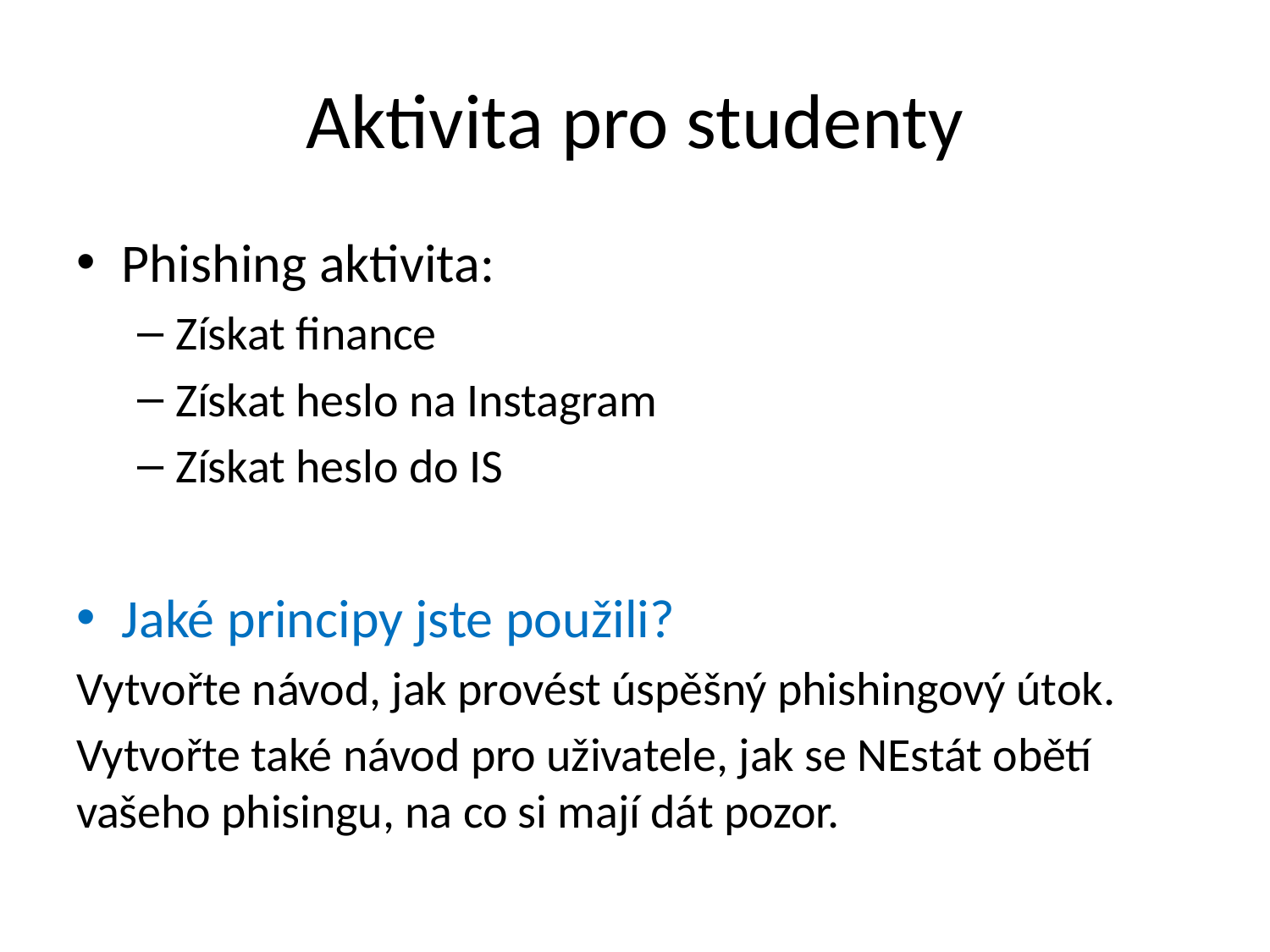

# Aktivita pro studenty
Phishing aktivita:
Získat finance
Získat heslo na Instagram
Získat heslo do IS

Jaké principy jste použili?
Vytvořte návod, jak provést úspěšný phishingový útok.
Vytvořte také návod pro uživatele, jak se NEstát obětí vašeho phisingu, na co si mají dát pozor.